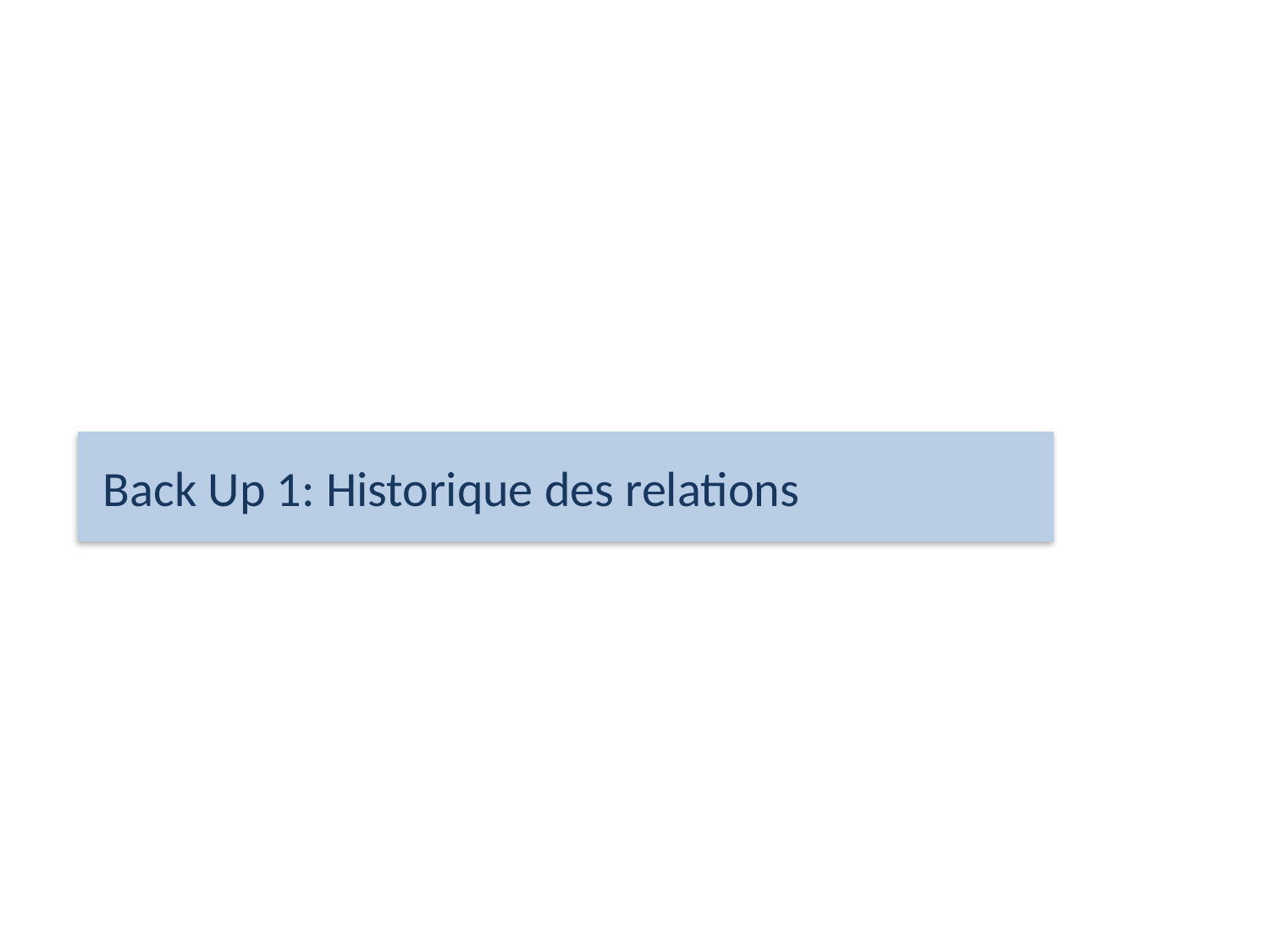

#
Back Up 1: Historique des relations